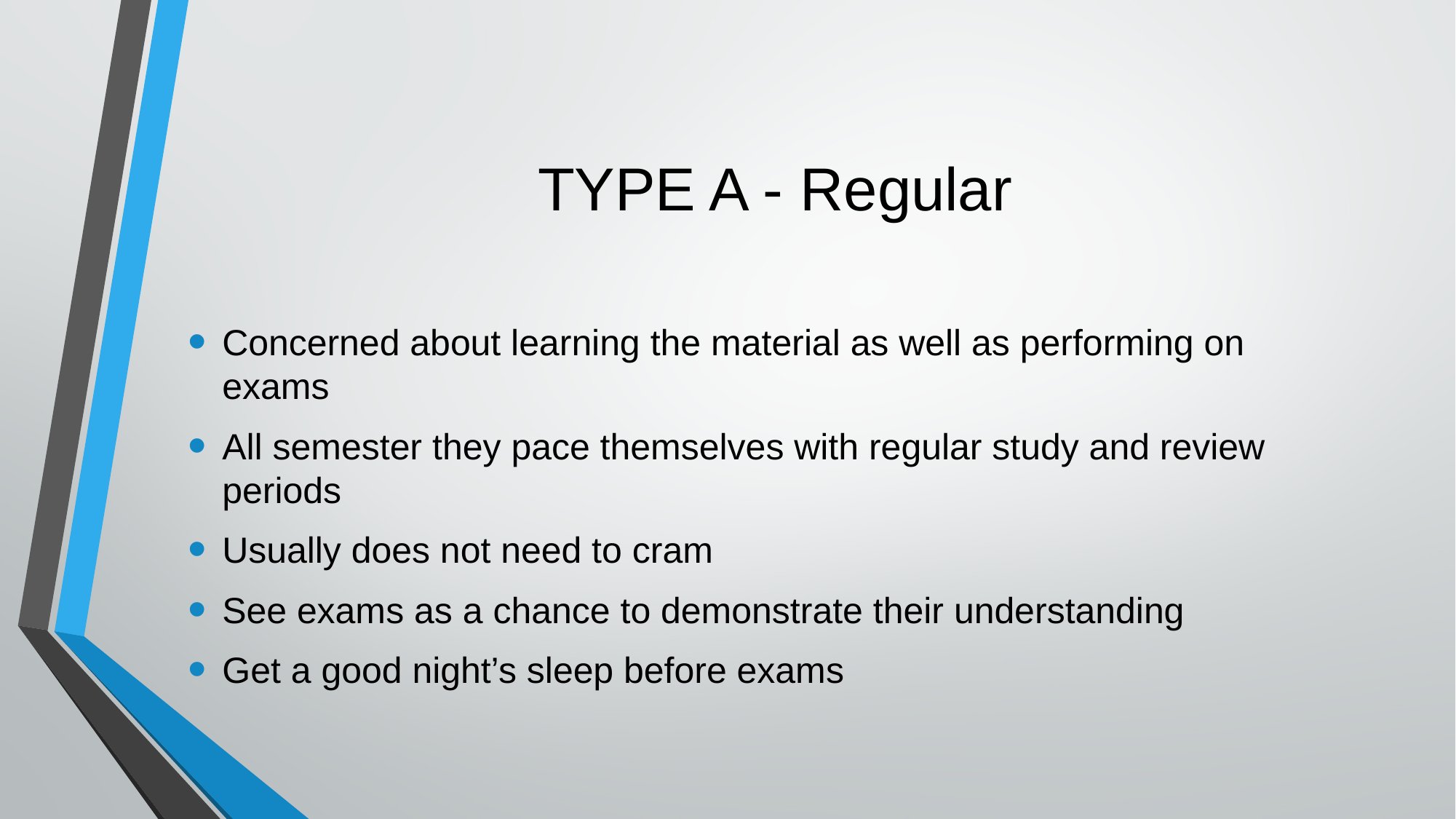

# TYPE A - Regular
Concerned about learning the material as well as performing on exams
All semester they pace themselves with regular study and review periods
Usually does not need to cram
See exams as a chance to demonstrate their understanding
Get a good night’s sleep before exams